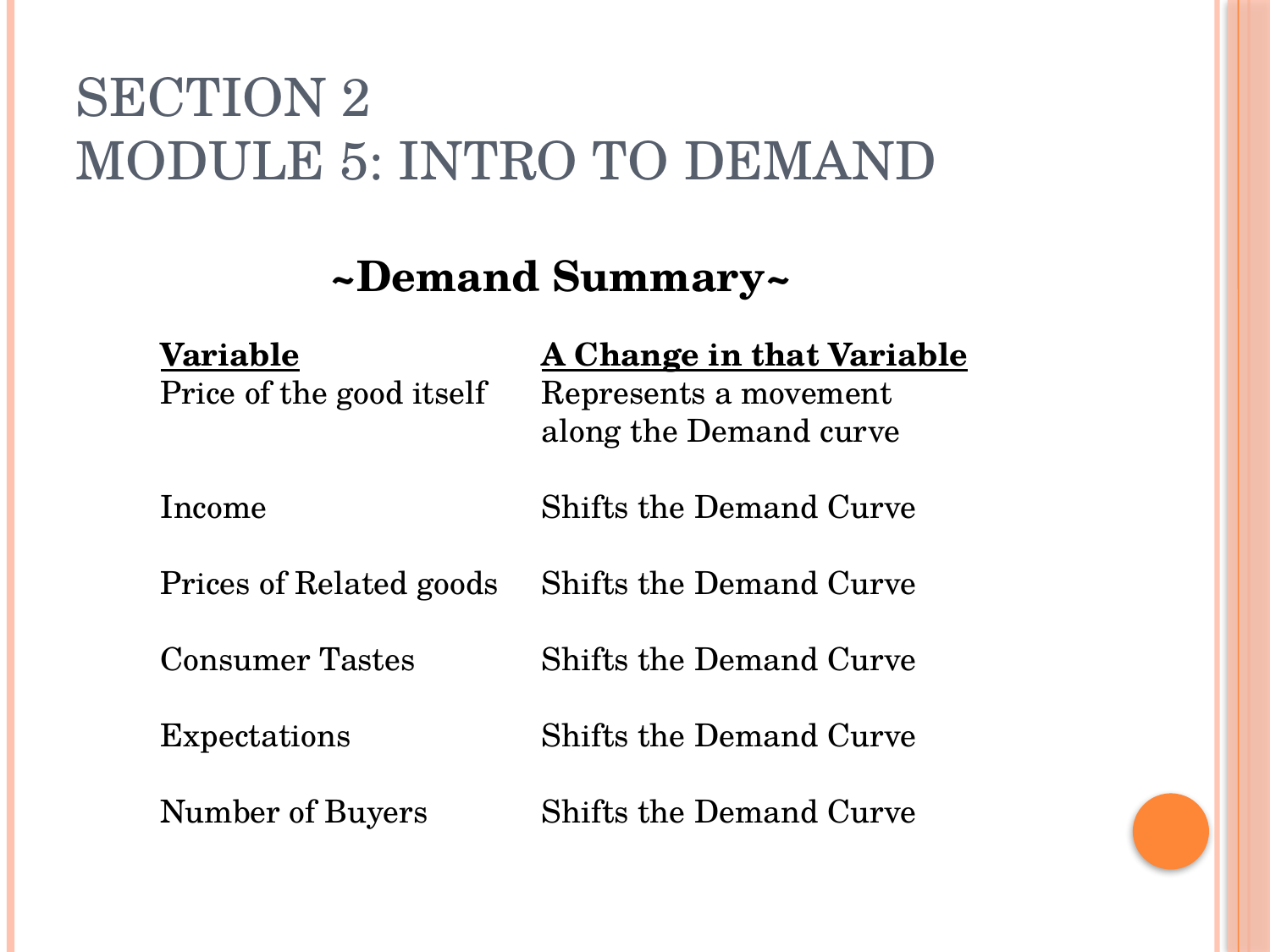

# Section 2 Module 5: Intro To Demand
~Demand Summary~

Variable		A Change in that Variable
Price of the good itself 	Represents a movement 					along the Demand curve

Income			Shifts the Demand Curve

Prices of Related goods	Shifts the Demand Curve

Consumer Tastes	Shifts the Demand Curve

Expectations		Shifts the Demand Curve

Number of Buyers	Shifts the Demand Curve